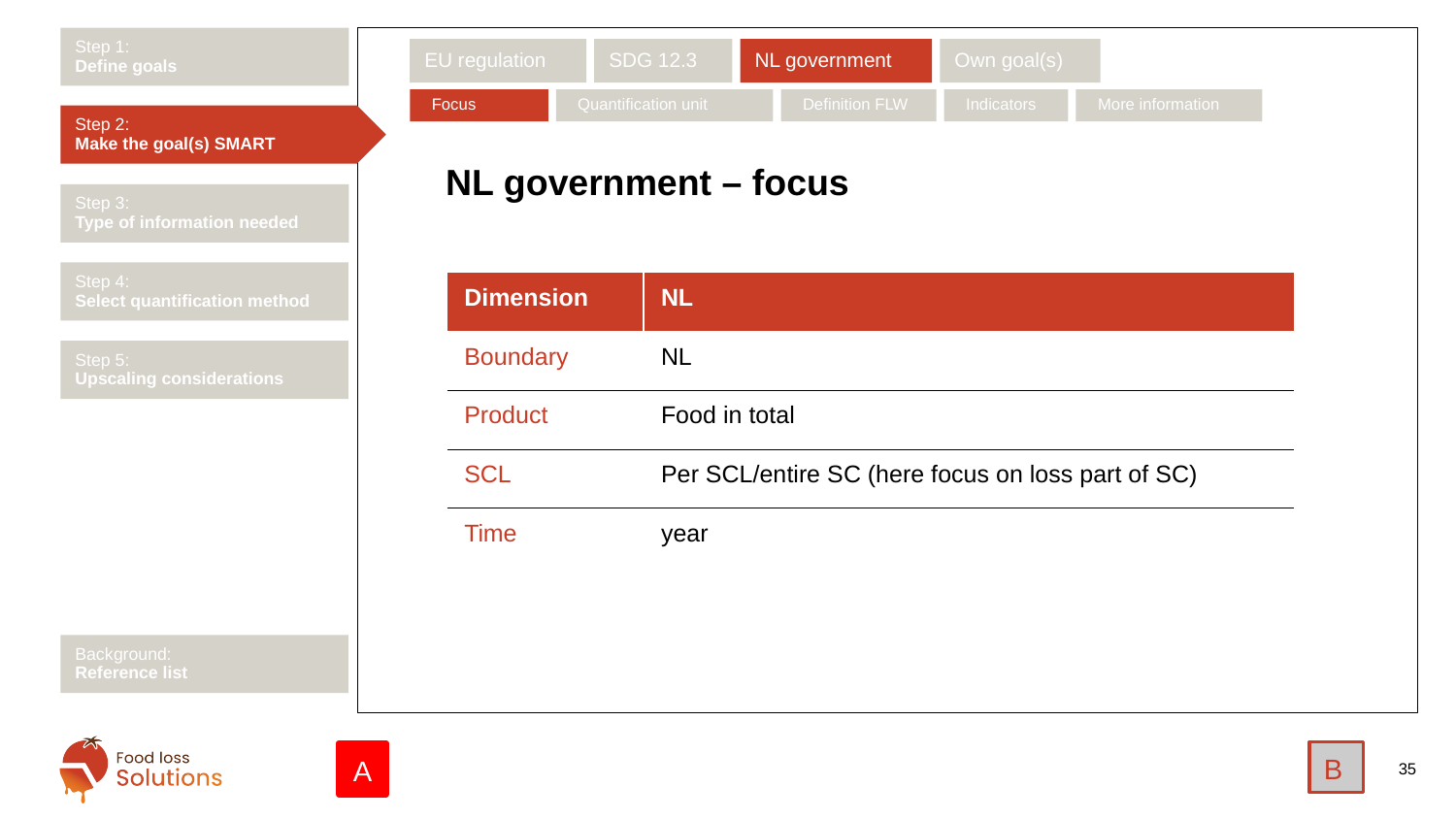

Step 1:
Define goals
EU regulation
SDG 12.3
NL government
Own goal(s)
Focus
Quantification unit
Definition FLW
Indicators
More information
Step 2:
Make the goal(s) SMART
# NL government – focus
Step 3:
Type of information needed
Step 4:
Select quantification method
| Dimension | NL |
| --- | --- |
| Boundary | NL |
| Product | Food in total |
| SCL | Per SCL/entire SC (here focus on loss part of SC) |
| Time | year |
Step 5:
Upscaling considerations
Background:
Reference list
B
A
35